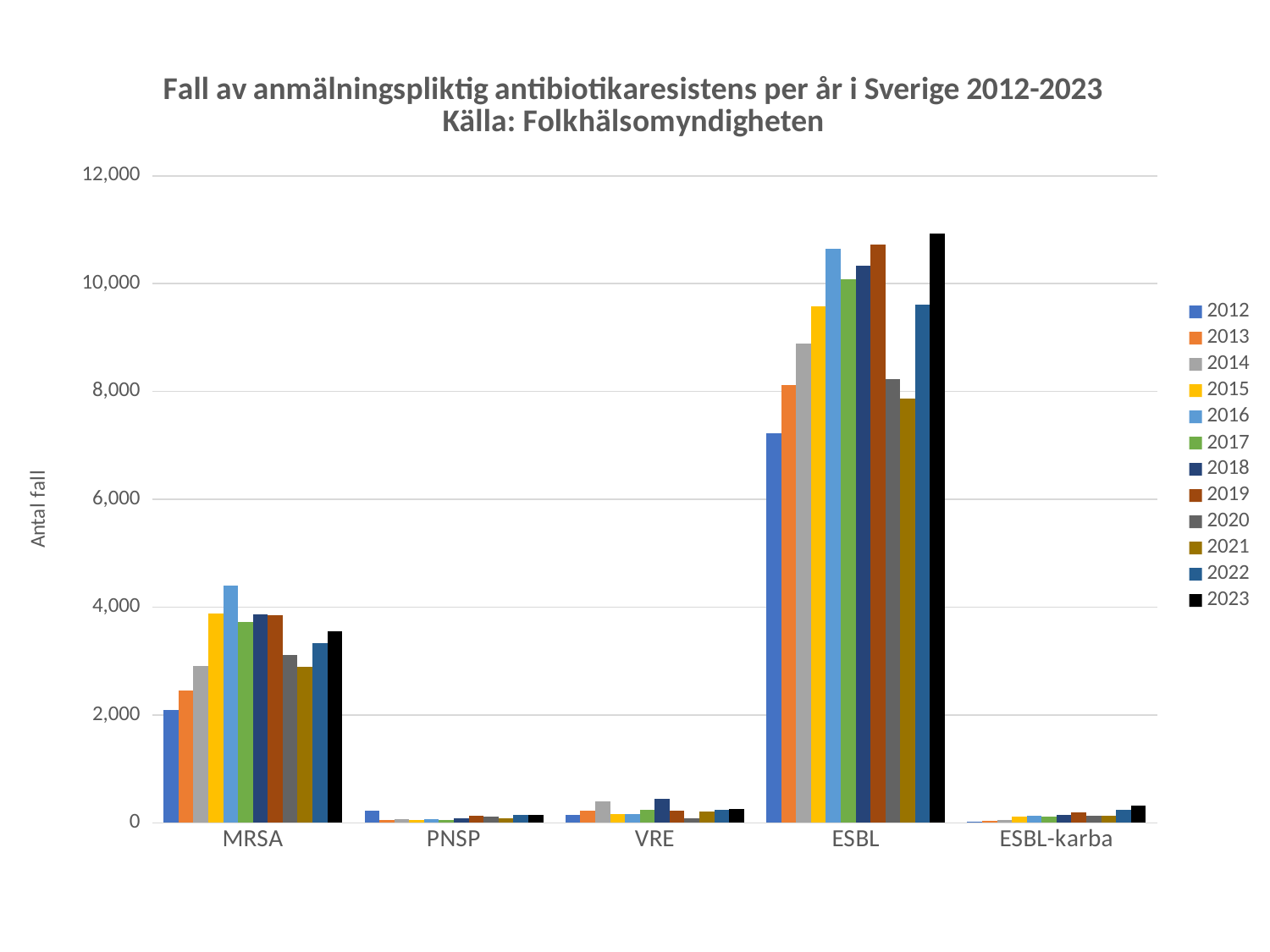

### Chart: Fall av anmälningspliktig antibiotikaresistens per år i Sverige 2012-2023
Källa: Folkhälsomyndigheten

| Category | 2012 | 2013 | 2014 | 2015 | 2016 | 2017 | 2018 | 2019 | 2020 | 2021 | 2022 | 2023 |
|---|---|---|---|---|---|---|---|---|---|---|---|---|
| MRSA | 2094.0 | 2450.0 | 2917.0 | 3880.0 | 4395.0 | 3726.0 | 3859.0 | 3857.0 | 3111.0 | 2895.0 | 3341.0 | 3557.0 |
| PNSP | 233.0 | 53.0 | 70.0 | 59.0 | 67.0 | 61.0 | 91.0 | 127.0 | 112.0 | 92.0 | 152.0 | 152.0 |
| VRE | 152.0 | 227.0 | 402.0 | 157.0 | 165.0 | 244.0 | 444.0 | 232.0 | 79.0 | 209.0 | 236.0 | 259.0 |
| ESBL | 7224.0 | 8127.0 | 8894.0 | 9580.0 | 10654.0 | 10078.0 | 10339.0 | 10717.0 | 8230.0 | 7861.0 | 9615.0 | 10925.0 |
| ESBL-karba | 23.0 | 40.0 | 47.0 | 115.0 | 127.0 | 116.0 | 144.0 | 201.0 | 128.0 | 137.0 | 241.0 | 323.0 |